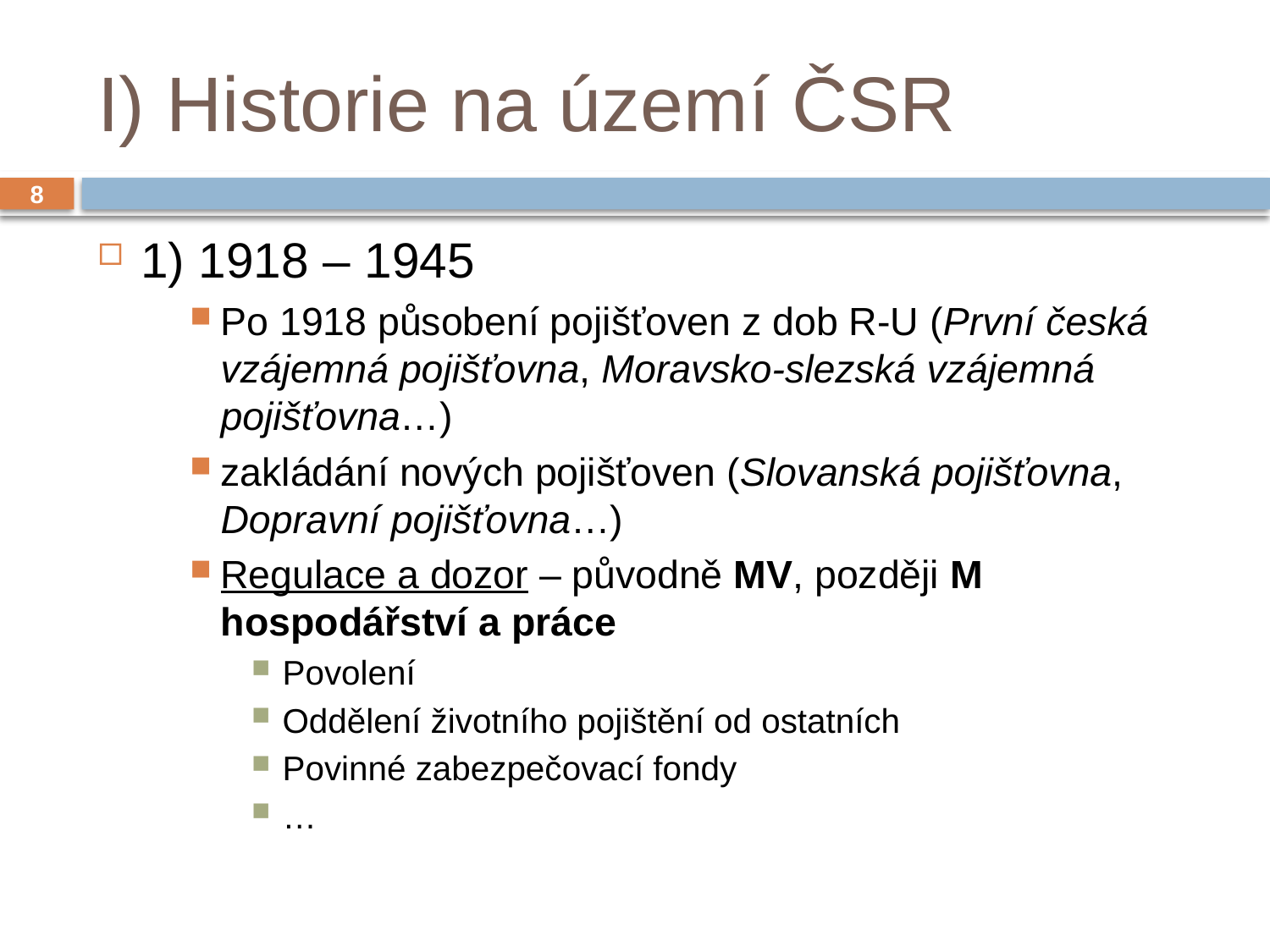

# I) Historie na území ČSR
8
1) 1918 – 1945
Po 1918 působení pojišťoven z dob R-U (První česká vzájemná pojišťovna, Moravsko-slezská vzájemná pojišťovna…)
zakládání nových pojišťoven (Slovanská pojišťovna, Dopravní pojišťovna…)
Regulace a dozor – původně MV, později M hospodářství a práce
Povolení
Oddělení životního pojištění od ostatních
Povinné zabezpečovací fondy
…